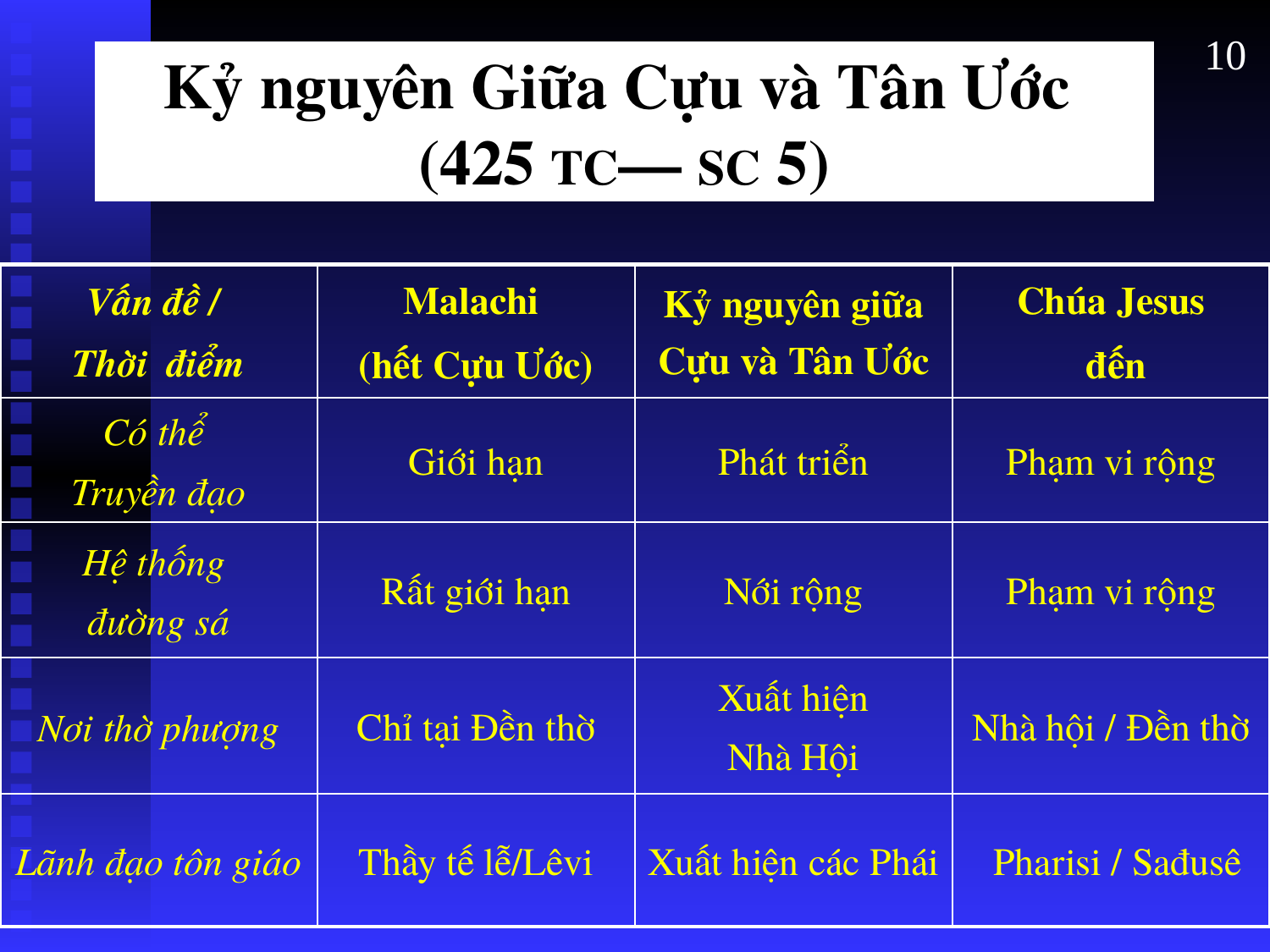

10
Kỷ nguyên Giữa Cựu và Tân Ước
(425 TC— SC 5)
| Vấn đề / Thời điểm | Malachi (hết Cựu Ước) | Kỷ nguyên giữa Cựu và Tân Ước | Chúa Jesus đến |
| --- | --- | --- | --- |
| Có thể Truyền đạo | Giới hạn | Phát triển | Phạm vi rộng |
| Hệ thống đường sá | Rất giới hạn | Nới rộng | Phạm vi rộng |
| Nơi thờ phượng | Chỉ tại Đền thờ | Xuất hiện Nhà Hội | Nhà hội / Đền thờ |
| Lãnh đạo tôn giáo | Thầy tế lễ/Lêvi | Xuất hiện các Phái | Pharisi / Sađusê |